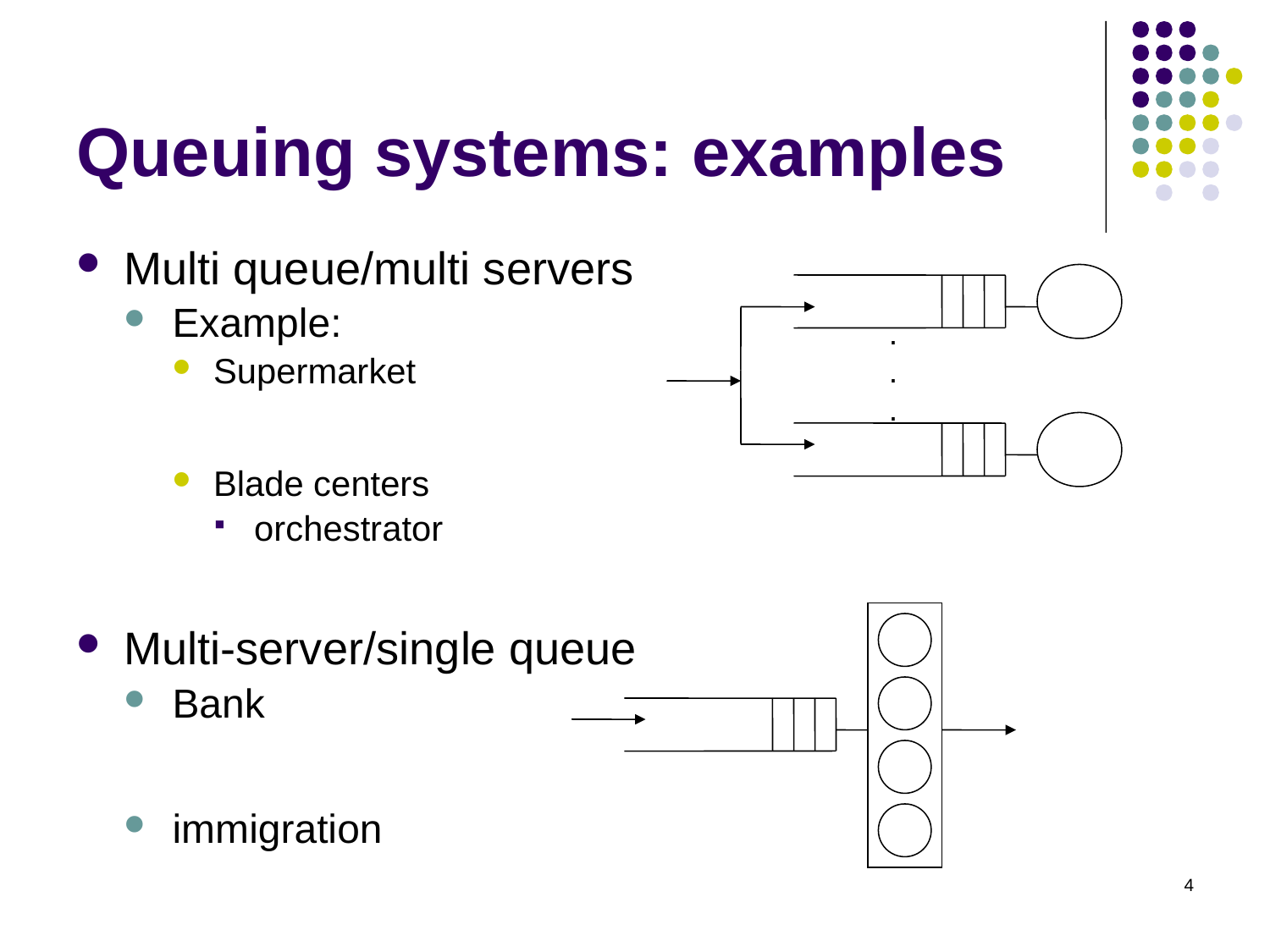

# Queuing systems: examples
Multi queue/multi servers
Example:
Supermarket

Blade centers
orchestrator

Multi-server/single queue
Bank

immigration

.
.
.

4